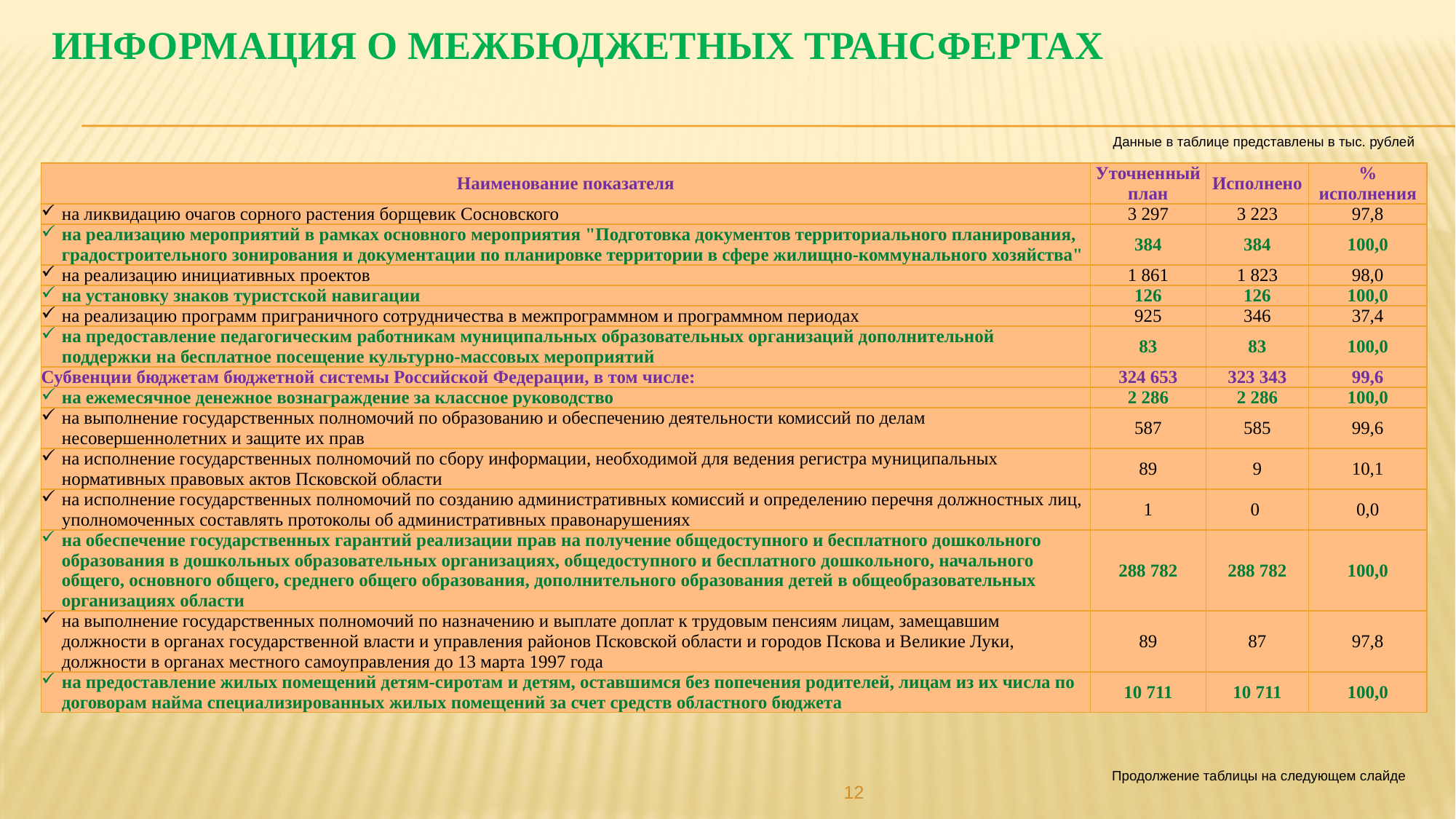

ИНФОРМАЦИЯ О МЕЖБЮДЖЕТНЫХ ТРАНСФЕРТАХ
Данные в таблице представлены в тыс. рублей
| Наименование показателя | Уточненный план | Исполнено | % исполнения |
| --- | --- | --- | --- |
| на ликвидацию очагов сорного растения борщевик Сосновского | 3 297 | 3 223 | 97,8 |
| на реализацию мероприятий в рамках основного мероприятия "Подготовка документов территориального планирования, градостроительного зонирования и документации по планировке территории в сфере жилищно-коммунального хозяйства" | 384 | 384 | 100,0 |
| на реализацию инициативных проектов | 1 861 | 1 823 | 98,0 |
| на установку знаков туристской навигации | 126 | 126 | 100,0 |
| на реализацию программ приграничного сотрудничества в межпрограммном и программном периодах | 925 | 346 | 37,4 |
| на предоставление педагогическим работникам муниципальных образовательных организаций дополнительной поддержки на бесплатное посещение культурно-массовых мероприятий | 83 | 83 | 100,0 |
| Субвенции бюджетам бюджетной системы Российской Федерации, в том числе: | 324 653 | 323 343 | 99,6 |
| на ежемесячное денежное вознаграждение за классное руководство | 2 286 | 2 286 | 100,0 |
| на выполнение государственных полномочий по образованию и обеспечению деятельности комиссий по делам несовершеннолетних и защите их прав | 587 | 585 | 99,6 |
| на исполнение государственных полномочий по сбору информации, необходимой для ведения регистра муниципальных нормативных правовых актов Псковской области | 89 | 9 | 10,1 |
| на исполнение государственных полномочий по созданию административных комиссий и определению перечня должностных лиц, уполномоченных составлять протоколы об административных правонарушениях | 1 | 0 | 0,0 |
| на обеспечение государственных гарантий реализации прав на получение общедоступного и бесплатного дошкольного образования в дошкольных образовательных организациях, общедоступного и бесплатного дошкольного, начального общего, основного общего, среднего общего образования, дополнительного образования детей в общеобразовательных организациях области | 288 782 | 288 782 | 100,0 |
| на выполнение государственных полномочий по назначению и выплате доплат к трудовым пенсиям лицам, замещавшим должности в органах государственной власти и управления районов Псковской области и городов Пскова и Великие Луки, должности в органах местного самоуправления до 13 марта 1997 года | 89 | 87 | 97,8 |
| на предоставление жилых помещений детям-сиротам и детям, оставшимся без попечения родителей, лицам из их числа по договорам найма специализированных жилых помещений за счет средств областного бюджета | 10 711 | 10 711 | 100,0 |
Продолжение таблицы на следующем слайде
12